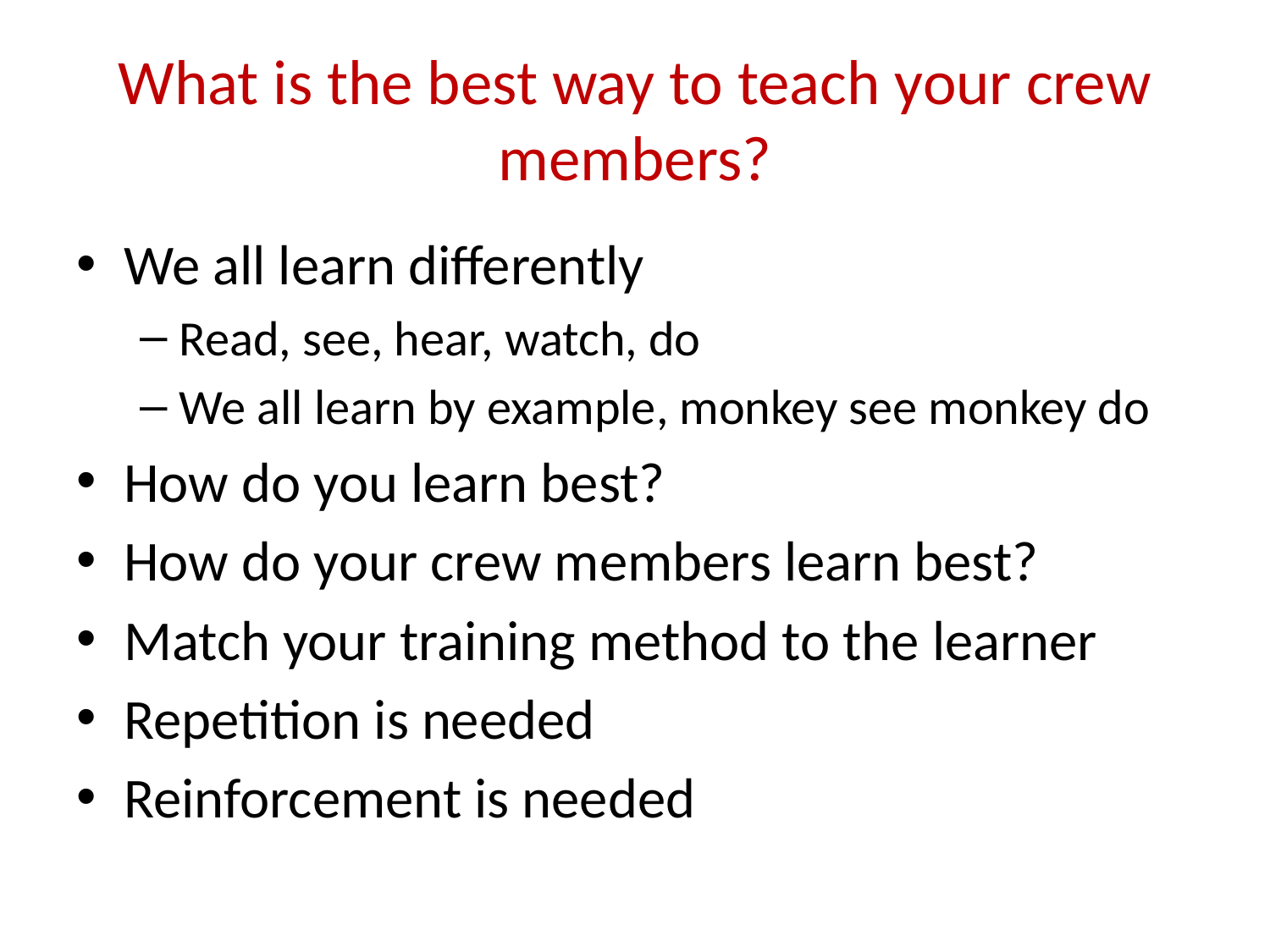

# What is the best way to teach your crew members?
We all learn differently
Read, see, hear, watch, do
We all learn by example, monkey see monkey do
How do you learn best?
How do your crew members learn best?
Match your training method to the learner
Repetition is needed
Reinforcement is needed